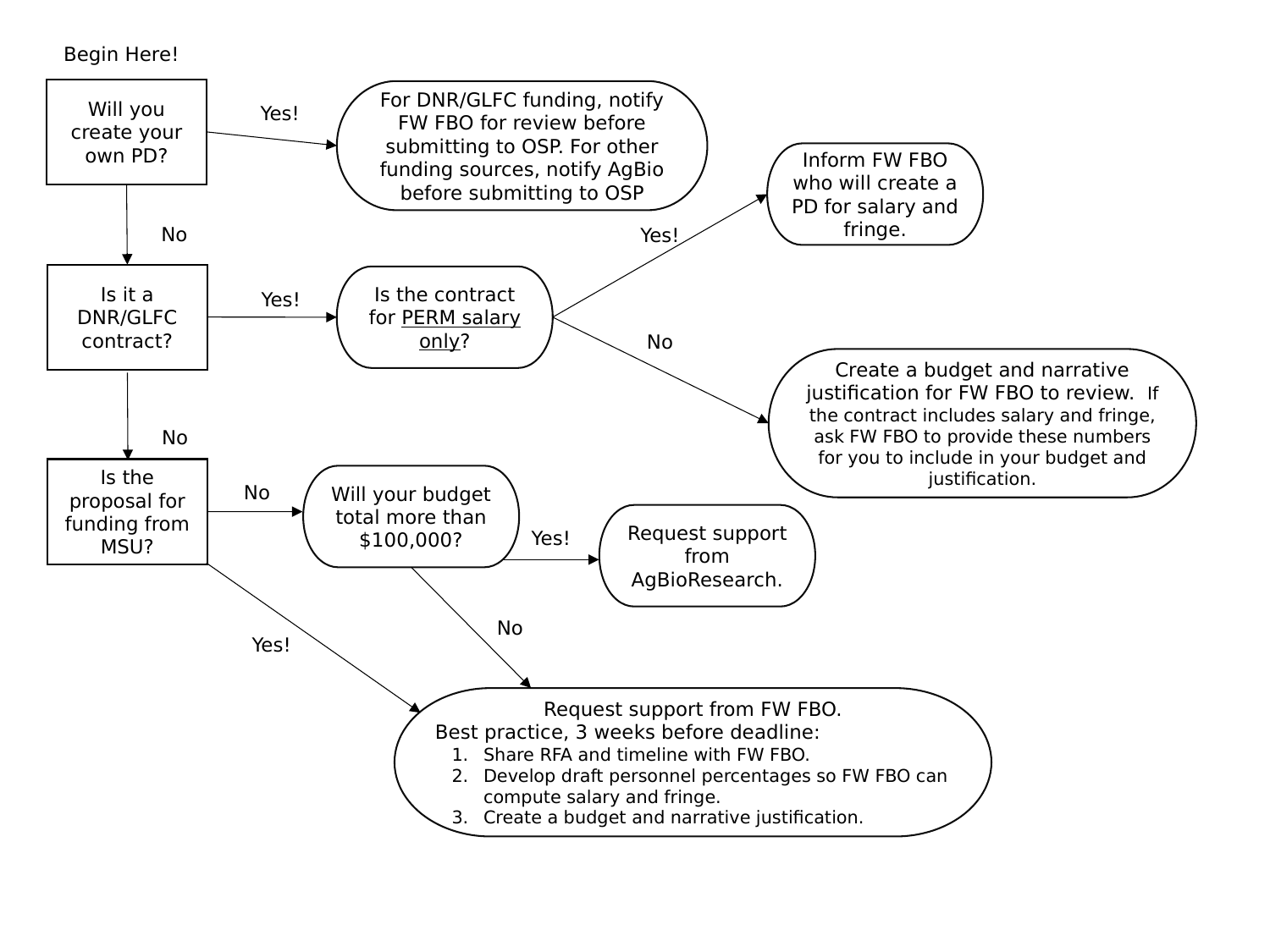

Begin Here!
Will you create your own PD?
For DNR/GLFC funding, notify FW FBO for review before submitting to OSP. For other funding sources, notify AgBio before submitting to OSP
Yes!
Inform FW FBO who will create a PD for salary and fringe.
No
Yes!
Is it a DNR/GLFC contract?
Is the contract for PERM salary only?
Yes!
No
Create a budget and narrative justification for FW FBO to review.  If the contract includes salary and fringe, ask FW FBO to provide these numbers for you to include in your budget and justification.
No
Is the proposal for funding from MSU?
Will your budget total more than $100,000?
No
Request support from AgBioResearch.
Yes!
No
Yes!
Request support from FW FBO.
Best practice, 3 weeks before deadline:
Share RFA and timeline with FW FBO.
Develop draft personnel percentages so FW FBO can compute salary and fringe.
Create a budget and narrative justification.